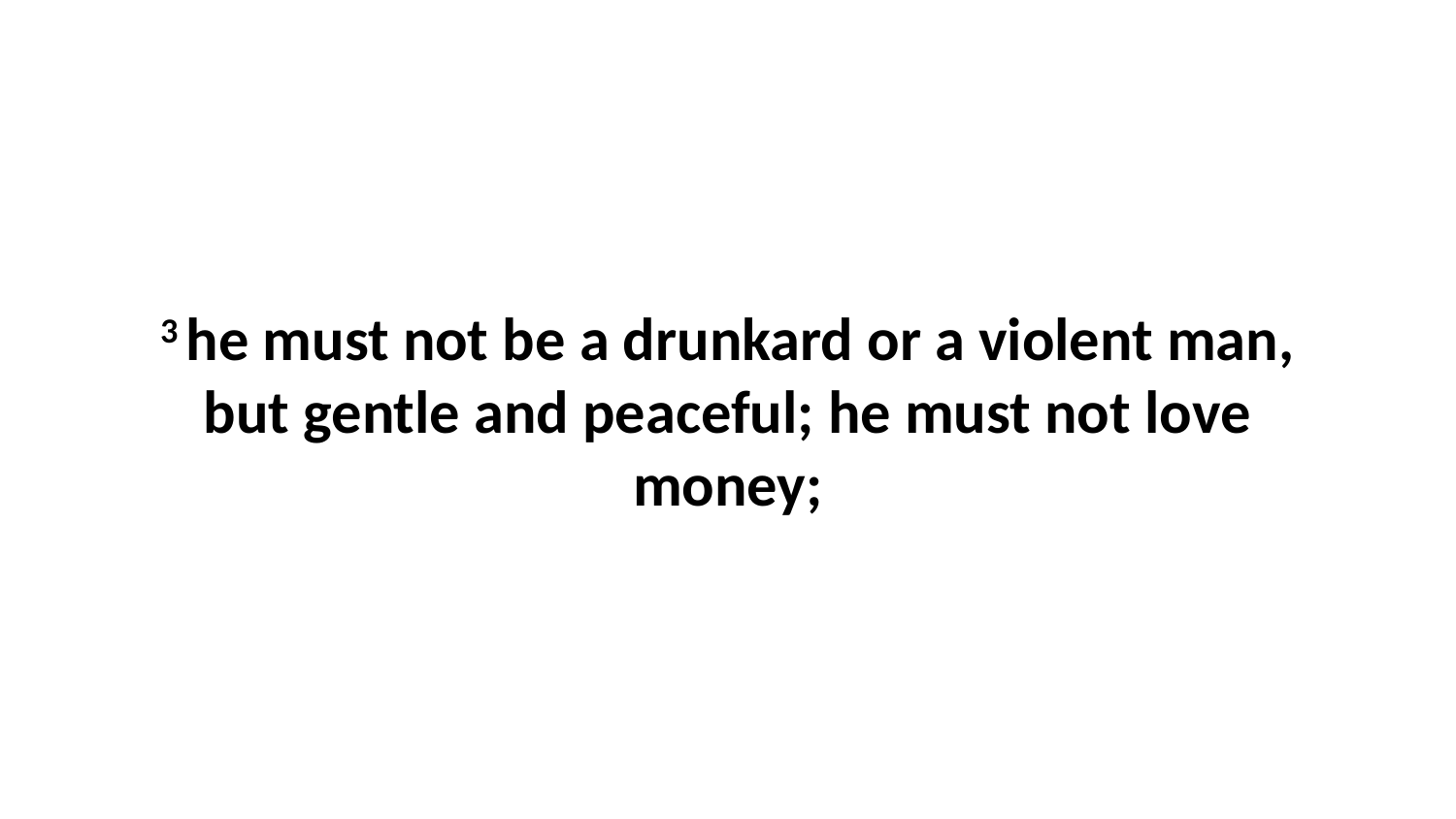

3 he must not be a drunkard or a violent man, but gentle and peaceful; he must not love money;